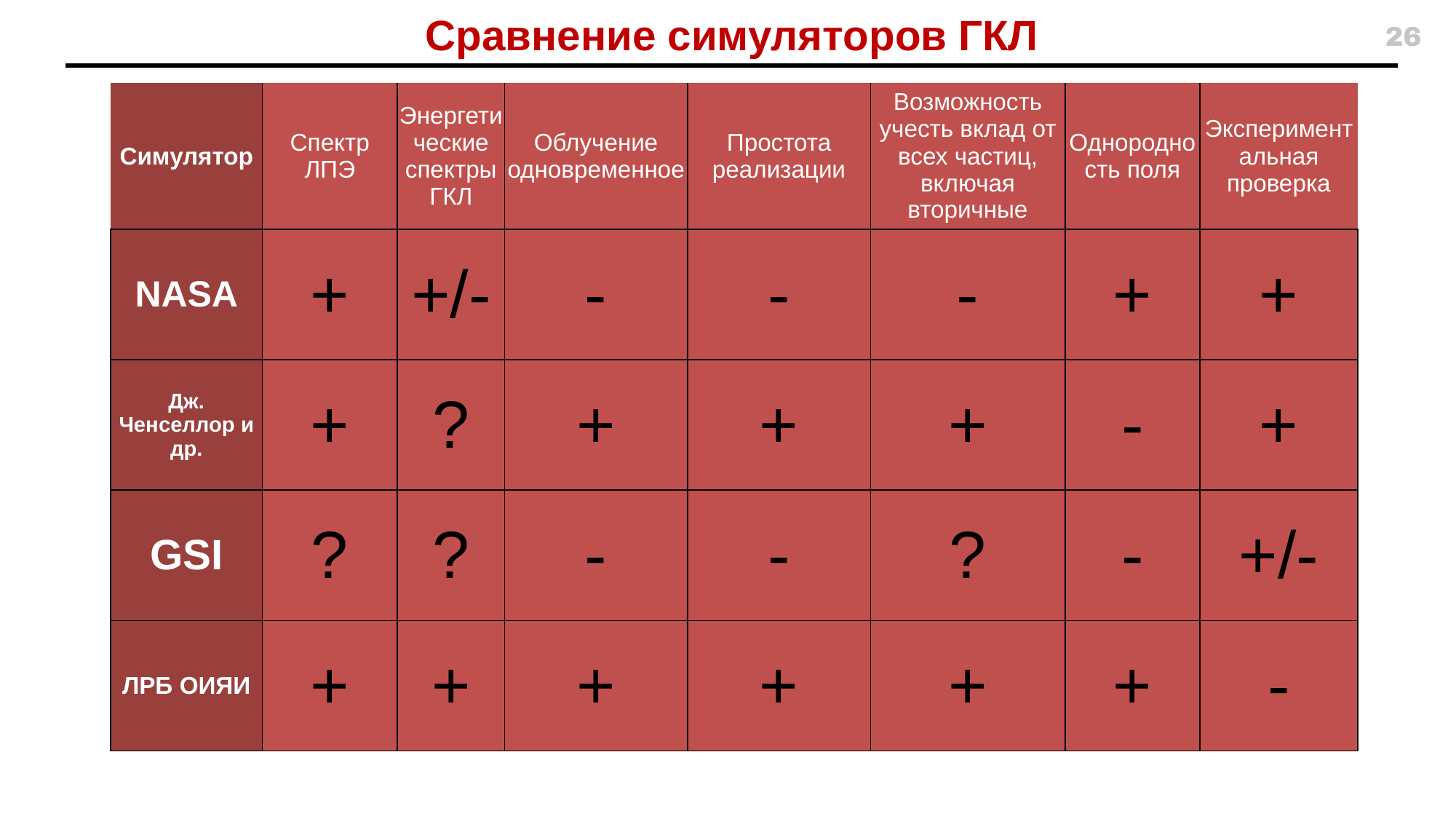

Сравнение симуляторов ГКЛ
26
| Симулятор | Спектр ЛПЭ | Энергетические спектры ГКЛ | Облучение одновременное | Простота реализации | Возможность учесть вклад от всех частиц, включая вторичные | Однородность поля | Экспериментальная проверка |
| --- | --- | --- | --- | --- | --- | --- | --- |
| NASA | + | +/- | - | - | - | + | + |
| Дж. Ченселлор и др. | + | ? | + | + | + | - | + |
| GSI | ? | ? | - | - | ? | - | +/- |
| ЛРБ ОИЯИ | + | + | + | + | + | + | - |